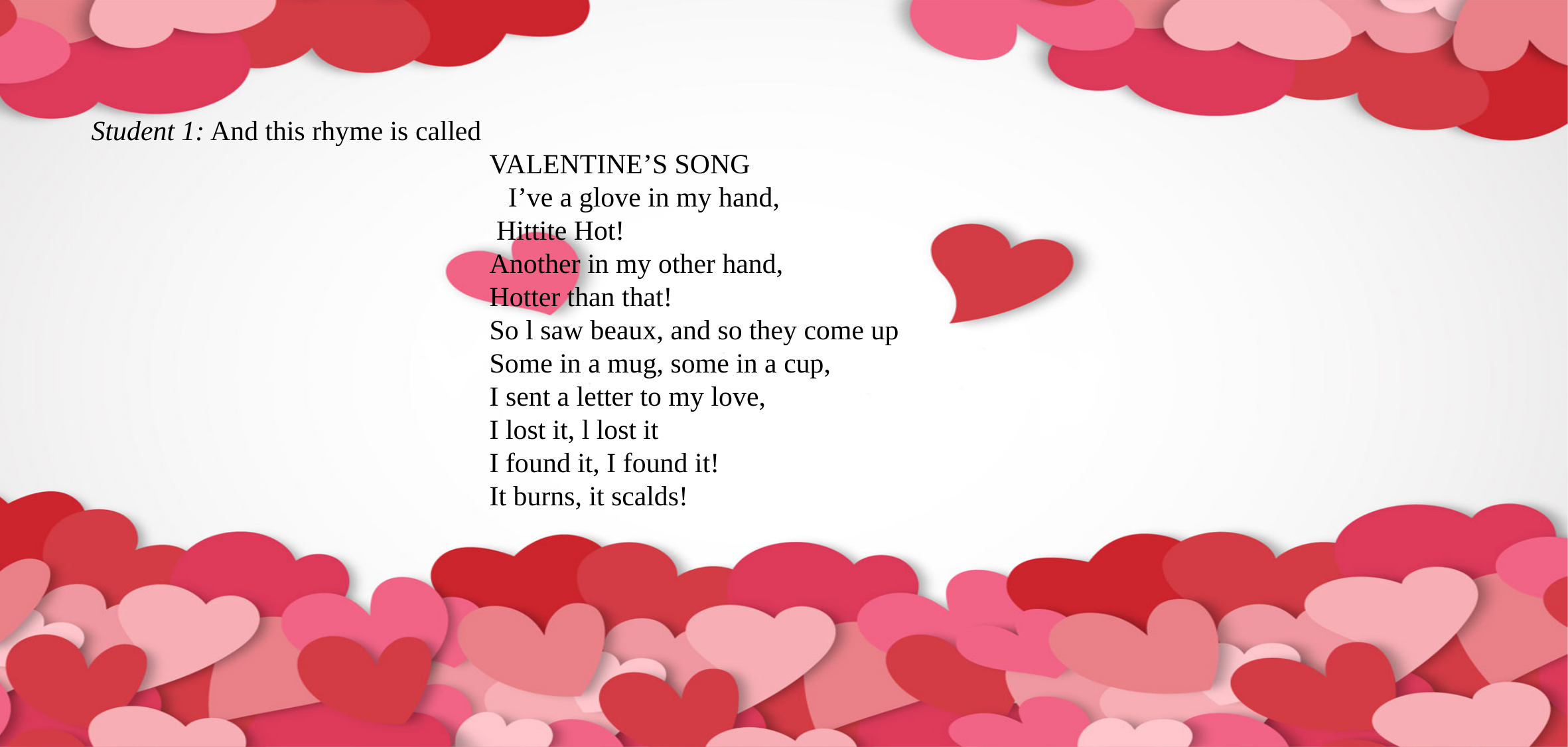

# Student 1: And this rhyme is called VALENTINE’S SONG I’ve a glove in my hand, Hittite Hot! Another in my other hand, Hotter than that! So l saw beaux, and so they come up Some in a mug, some in a cup, I sent a letter to my love, I lost it, l lost it I found it, I found it! It burns, it scalds!